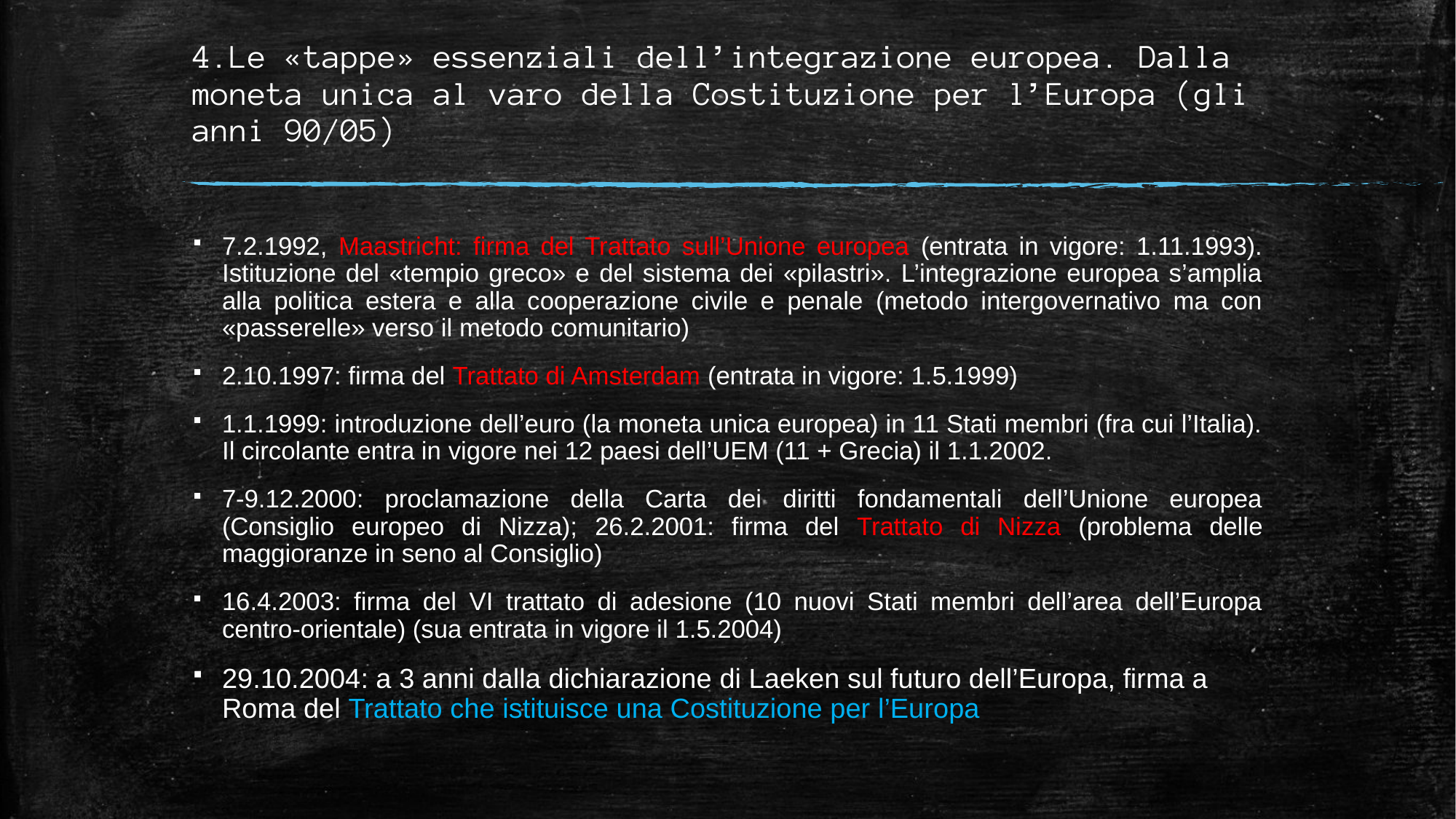

# 4.Le «tappe» essenziali dell’integrazione europea. Dalla moneta unica al varo della Costituzione per l’Europa (gli anni 90/05)
7.2.1992, Maastricht: firma del Trattato sull’Unione europea (entrata in vigore: 1.11.1993). Istituzione del «tempio greco» e del sistema dei «pilastri». L’integrazione europea s’amplia alla politica estera e alla cooperazione civile e penale (metodo intergovernativo ma con «passerelle» verso il metodo comunitario)
2.10.1997: firma del Trattato di Amsterdam (entrata in vigore: 1.5.1999)
1.1.1999: introduzione dell’euro (la moneta unica europea) in 11 Stati membri (fra cui l’Italia). Il circolante entra in vigore nei 12 paesi dell’UEM (11 + Grecia) il 1.1.2002.
7-9.12.2000: proclamazione della Carta dei diritti fondamentali dell’Unione europea (Consiglio europeo di Nizza); 26.2.2001: firma del Trattato di Nizza (problema delle maggioranze in seno al Consiglio)
16.4.2003: firma del VI trattato di adesione (10 nuovi Stati membri dell’area dell’Europa centro-orientale) (sua entrata in vigore il 1.5.2004)
29.10.2004: a 3 anni dalla dichiarazione di Laeken sul futuro dell’Europa, firma a Roma del Trattato che istituisce una Costituzione per l’Europa